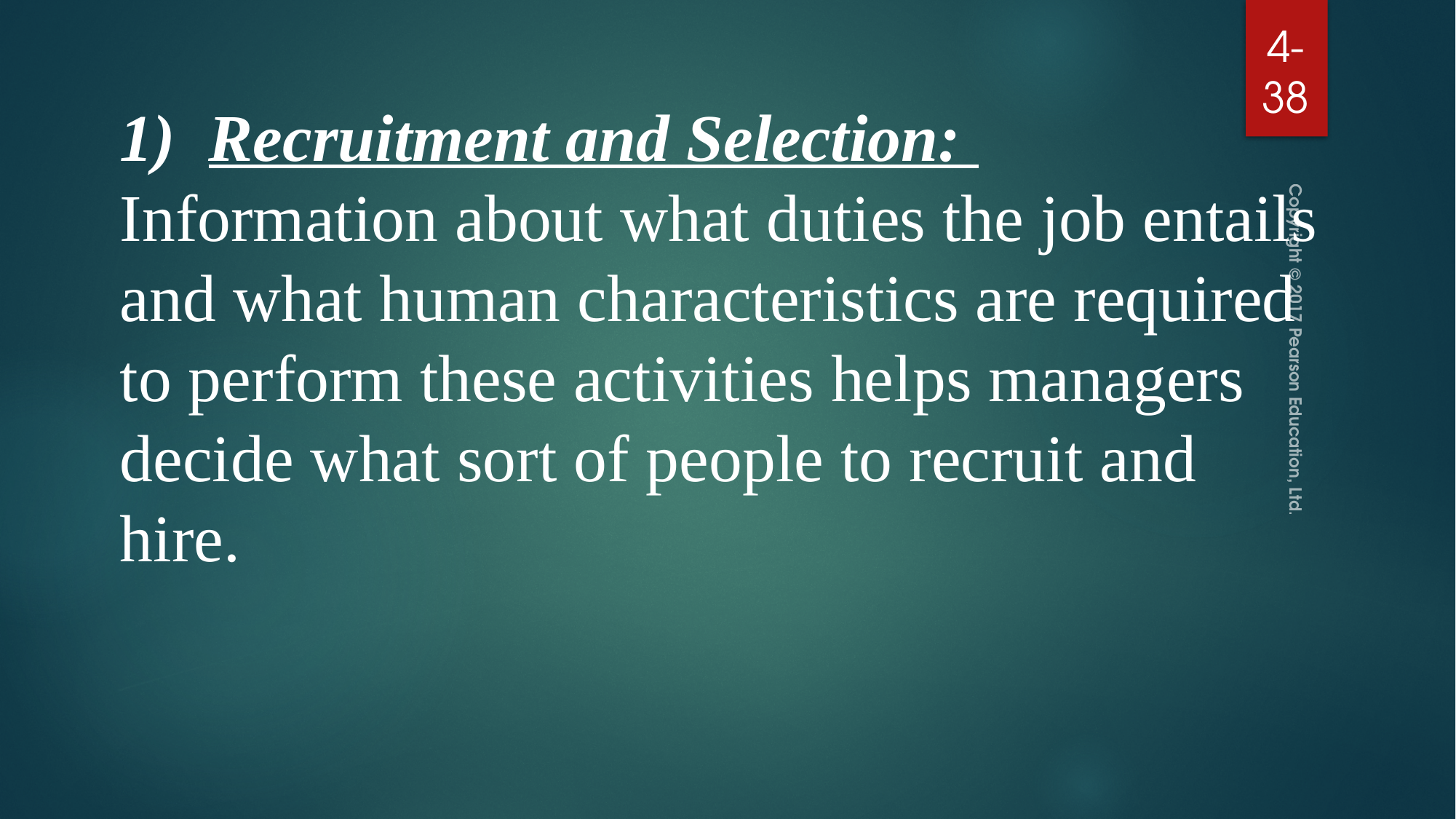

Recruitment and Selection:
Information about what duties the job entails and what human characteristics are required to perform these activities helps managers decide what sort of people to recruit and hire.

4-38
Copyright © 2017 Pearson Education, Ltd.